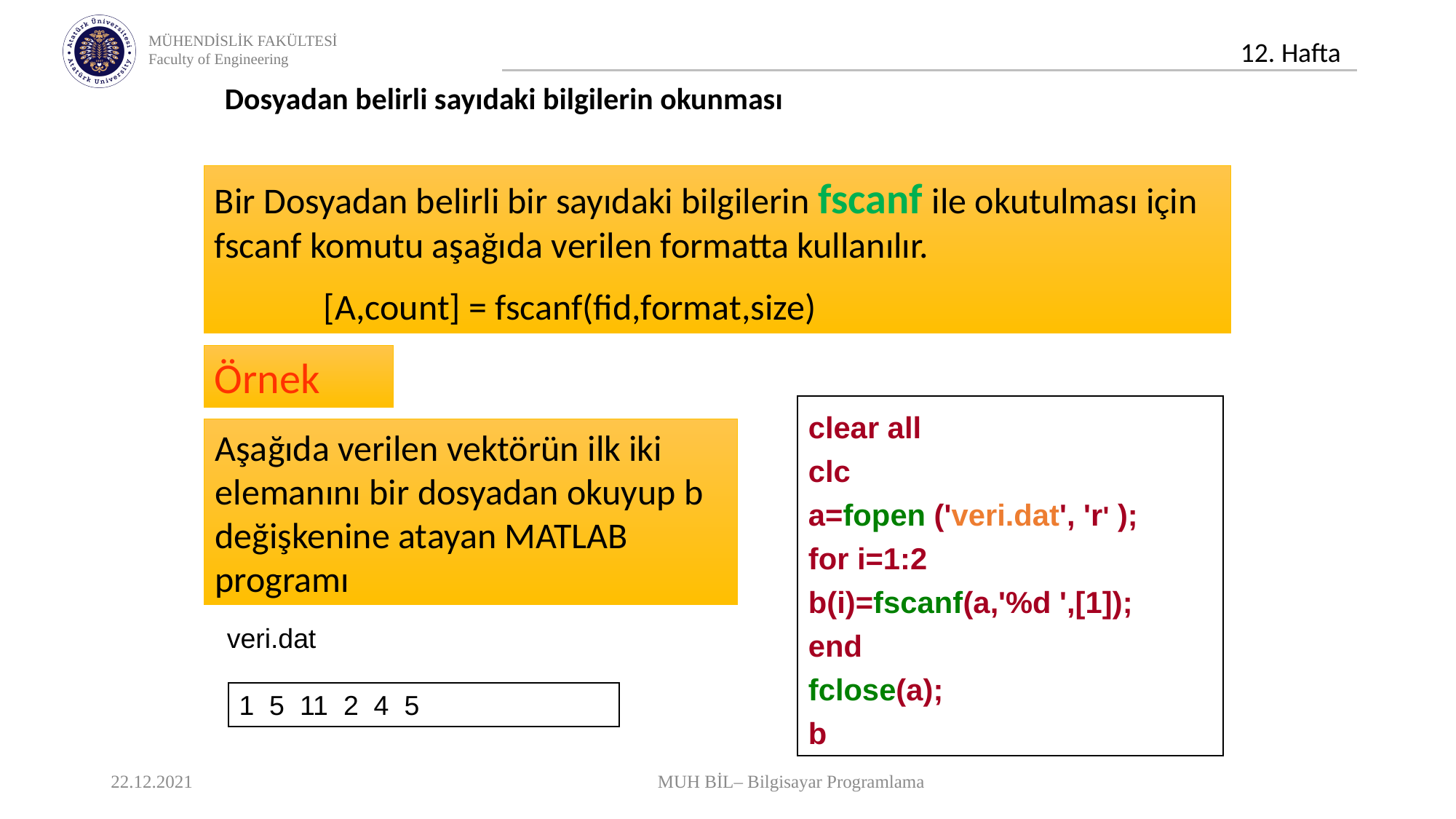

Dosyadan belirli sayıdaki bilgilerin okunması
Bir Dosyadan belirli bir sayıdaki bilgilerin fscanf ile okutulması için fscanf komutu aşağıda verilen formatta kullanılır.
	[A,count] = fscanf(fid,format,size)
Örnek

clear all
clc
a=fopen ('veri.dat', 'r' );
for i=1:2
b(i)=fscanf(a,'%d ',[1]);
end
fclose(a);
b
Aşağıda verilen vektörün ilk iki elemanını bir dosyadan okuyup b değişkenine atayan MATLAB programı
veri.dat
1  5  11  2  4  5
22.12.2021
MUH BİL– Bilgisayar Programlama